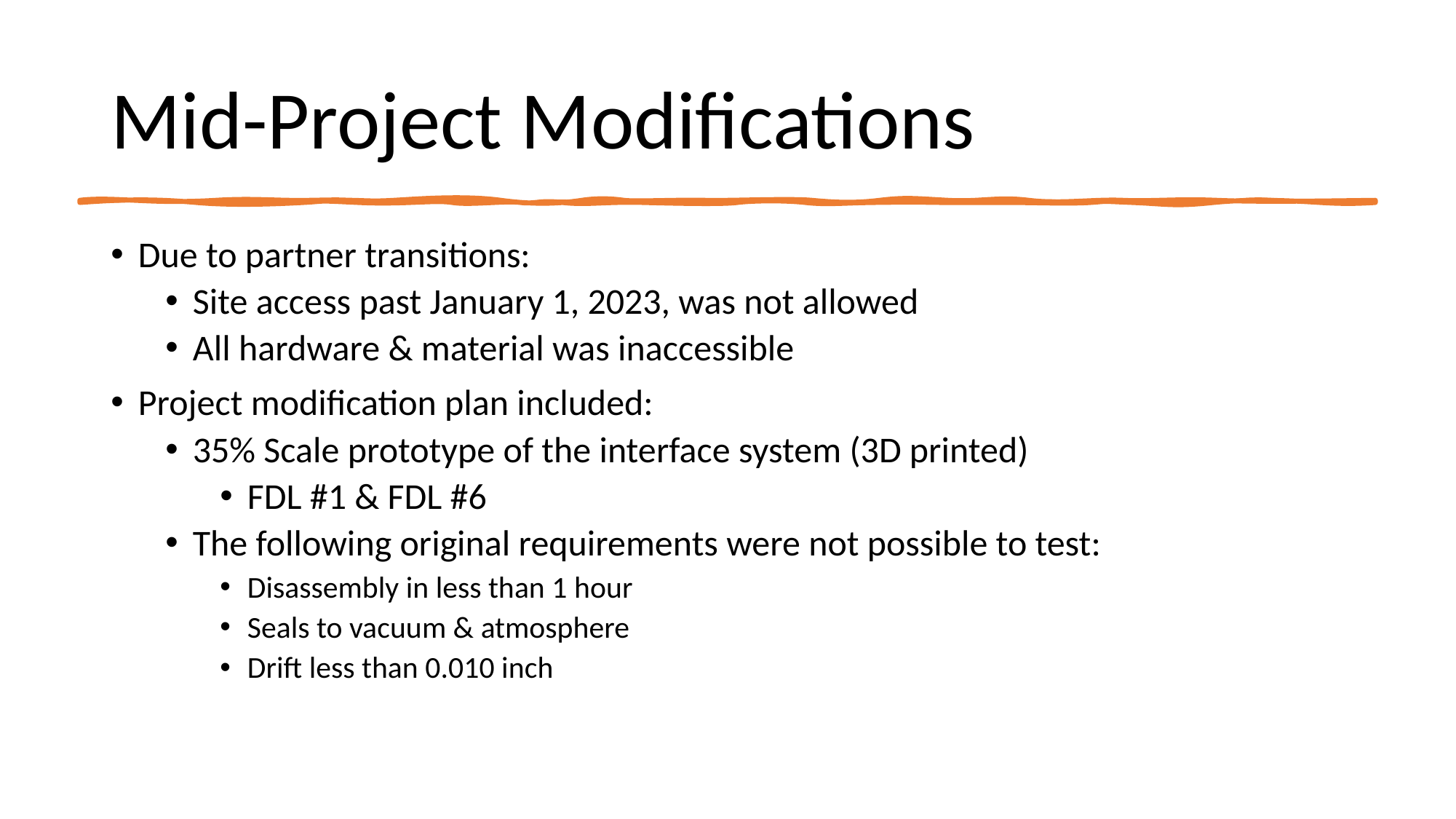

# Mid-Project Modifications

Due to partner transitions:
Site access past January 1, 2023, was not allowed
All hardware & material was inaccessible
Project modification plan included:
35% Scale prototype of the interface system (3D printed)
FDL #1 & FDL #6
The following original requirements were not possible to test:
Disassembly in less than 1 hour
Seals to vacuum & atmosphere
Drift less than 0.010 inch